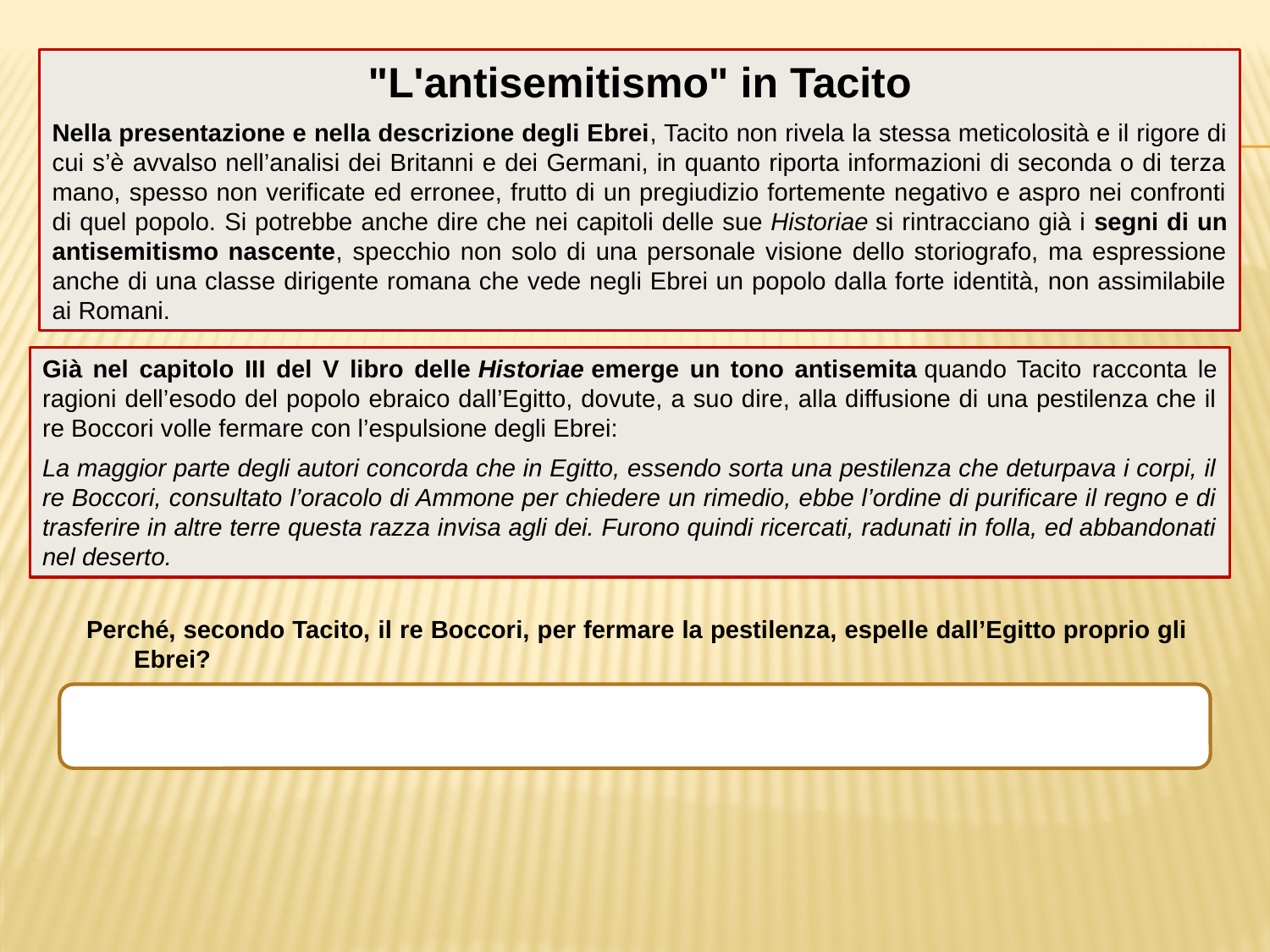

"L'antisemitismo" in Tacito
Nella presentazione e nella descrizione degli Ebrei, Tacito non rivela la stessa meticolosità e il rigore di cui s’è avvalso nell’analisi dei Britanni e dei Germani, in quanto riporta informazioni di seconda o di terza mano, spesso non verificate ed erronee, frutto di un pregiudizio fortemente negativo e aspro nei confronti di quel popolo. Si potrebbe anche dire che nei capitoli delle sue Historiae si rintracciano già i segni di un antisemitismo nascente, specchio non solo di una personale visione dello storiografo, ma espressione anche di una classe dirigente romana che vede negli Ebrei un popolo dalla forte identità, non assimilabile ai Romani.
Già nel capitolo III del V libro delle Historiae emerge un tono antisemita quando Tacito racconta le ragioni dell’esodo del popolo ebraico dall’Egitto, dovute, a suo dire, alla diffusione di una pestilenza che il re Boccori volle fermare con l’espulsione degli Ebrei:
La maggior parte degli autori concorda che in Egitto, essendo sorta una pestilenza che deturpava i corpi, il re Boccori, consultato l’oracolo di Ammone per chiedere un rimedio, ebbe l’ordine di purificare il regno e di trasferire in altre terre questa razza invisa agli dei. Furono quindi ricercati, radunati in folla, ed abbandonati nel deserto.

Perché, secondo Tacito, il re Boccori, per fermare la pestilenza, espelle dall’Egitto proprio gli Ebrei?